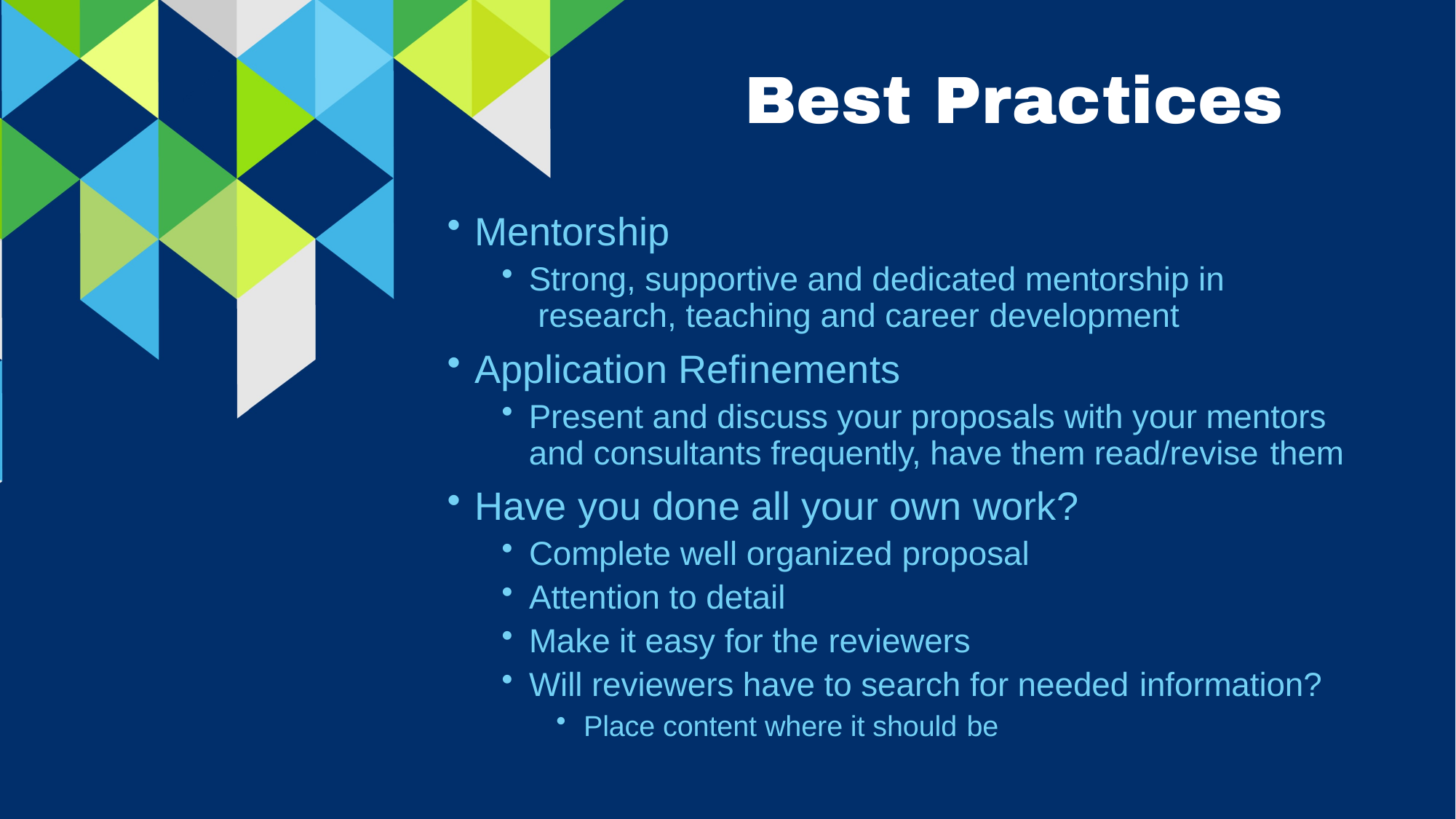

Best Practices
Mentorship
Strong, supportive and dedicated mentorship in  research, teaching and career development
Application Refinements
Present and discuss your proposals with your mentors  and consultants frequently, have them read/revise them
Have you done all your own work?
Complete well organized proposal
Attention to detail
Make it easy for the reviewers
Will reviewers have to search for needed information?
Place content where it should be